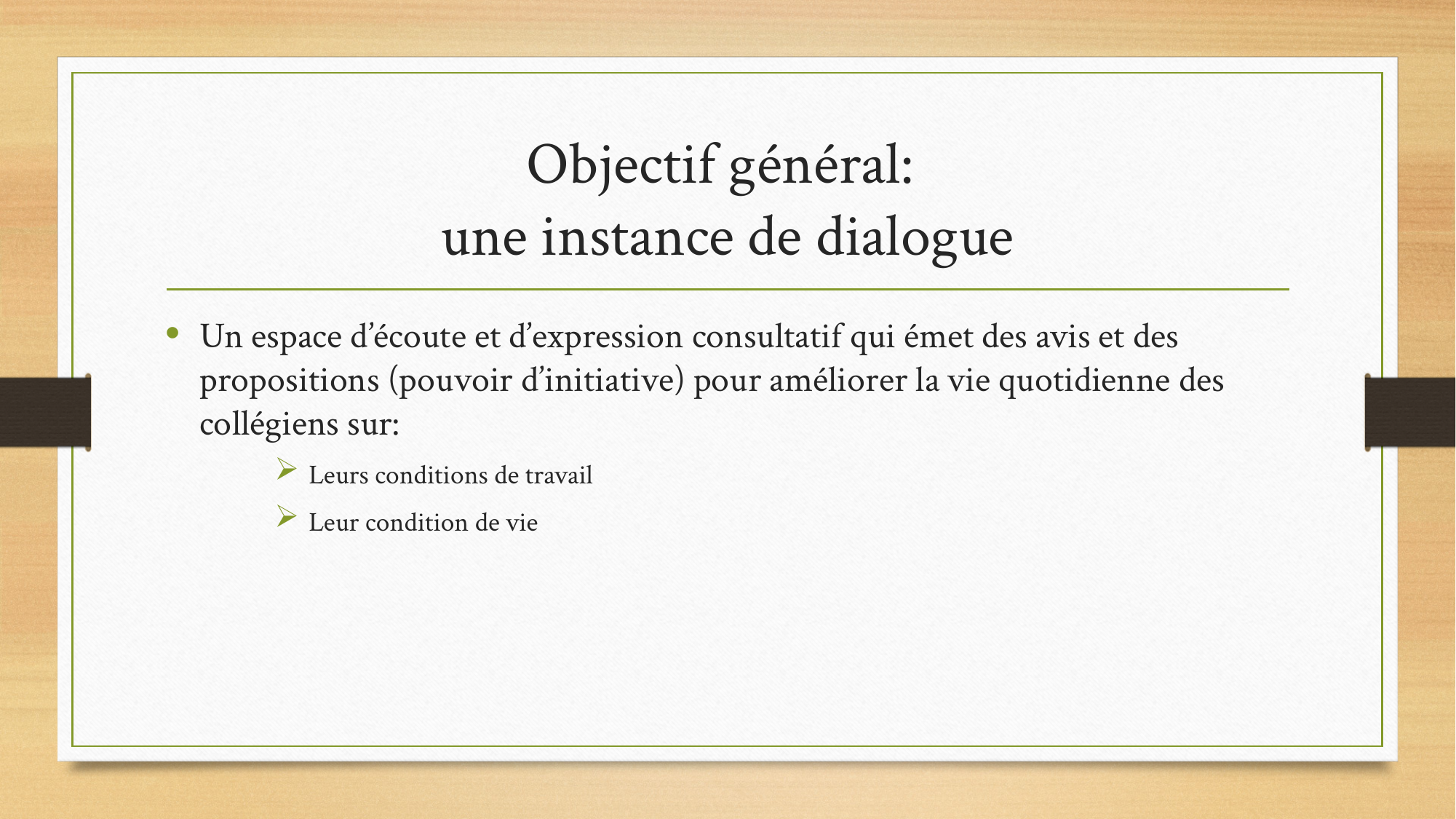

# Objectif général: une instance de dialogue
Un espace d’écoute et d’expression consultatif qui émet des avis et des propositions (pouvoir d’initiative) pour améliorer la vie quotidienne des collégiens sur:
Leurs conditions de travail
Leur condition de vie